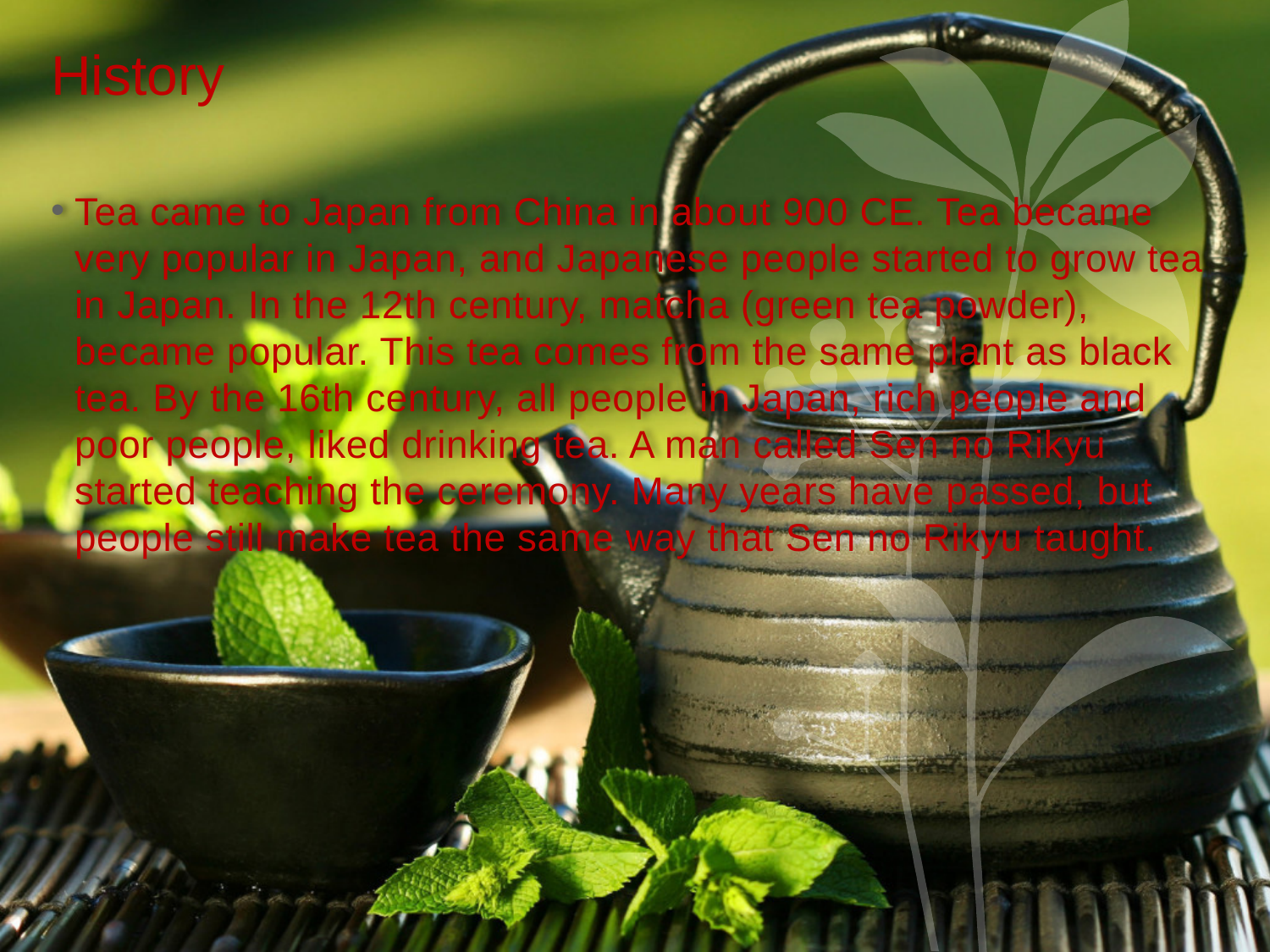

# History
Tea came to Japan from China in about 900 CE. Tea became very popular in Japan, and Japanese people started to grow tea in Japan. In the 12th century, matcha (green tea powder), became popular. This tea comes from the same plant as black tea. By the 16th century, all people in Japan, rich people and poor people, liked drinking tea. A man called Sen no Rikyu started teaching the ceremony. Many years have passed, but people still make tea the same way that Sen no Rikyu taught.